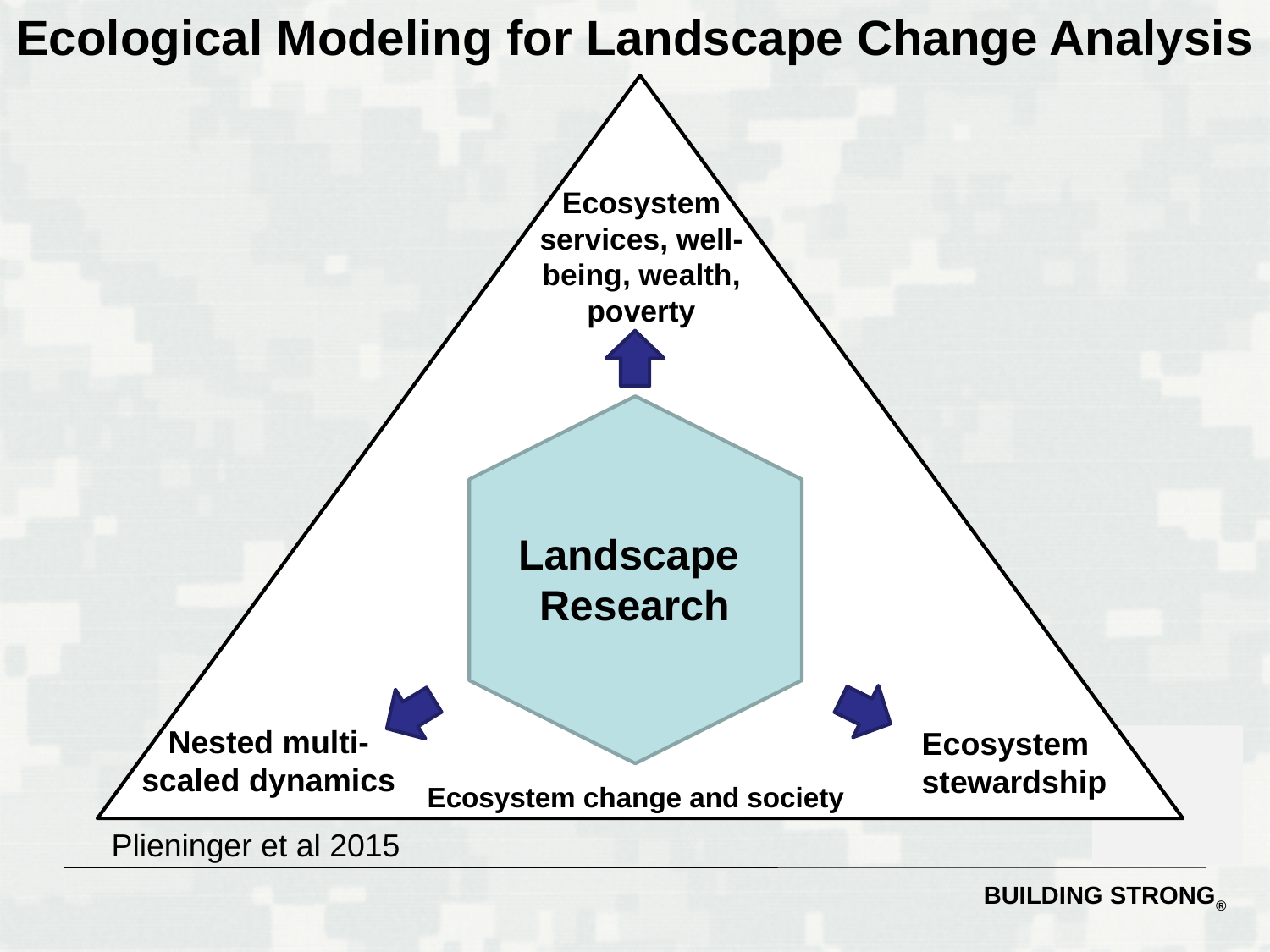

# Ecological Modeling for Landscape Change Analysis

Ecosystem services, well-being, wealth, poverty

Landscape
Research

Nested multi-
scaled dynamics
Ecosystem stewardship
Ecosystem change and society

Plieninger et al 2015